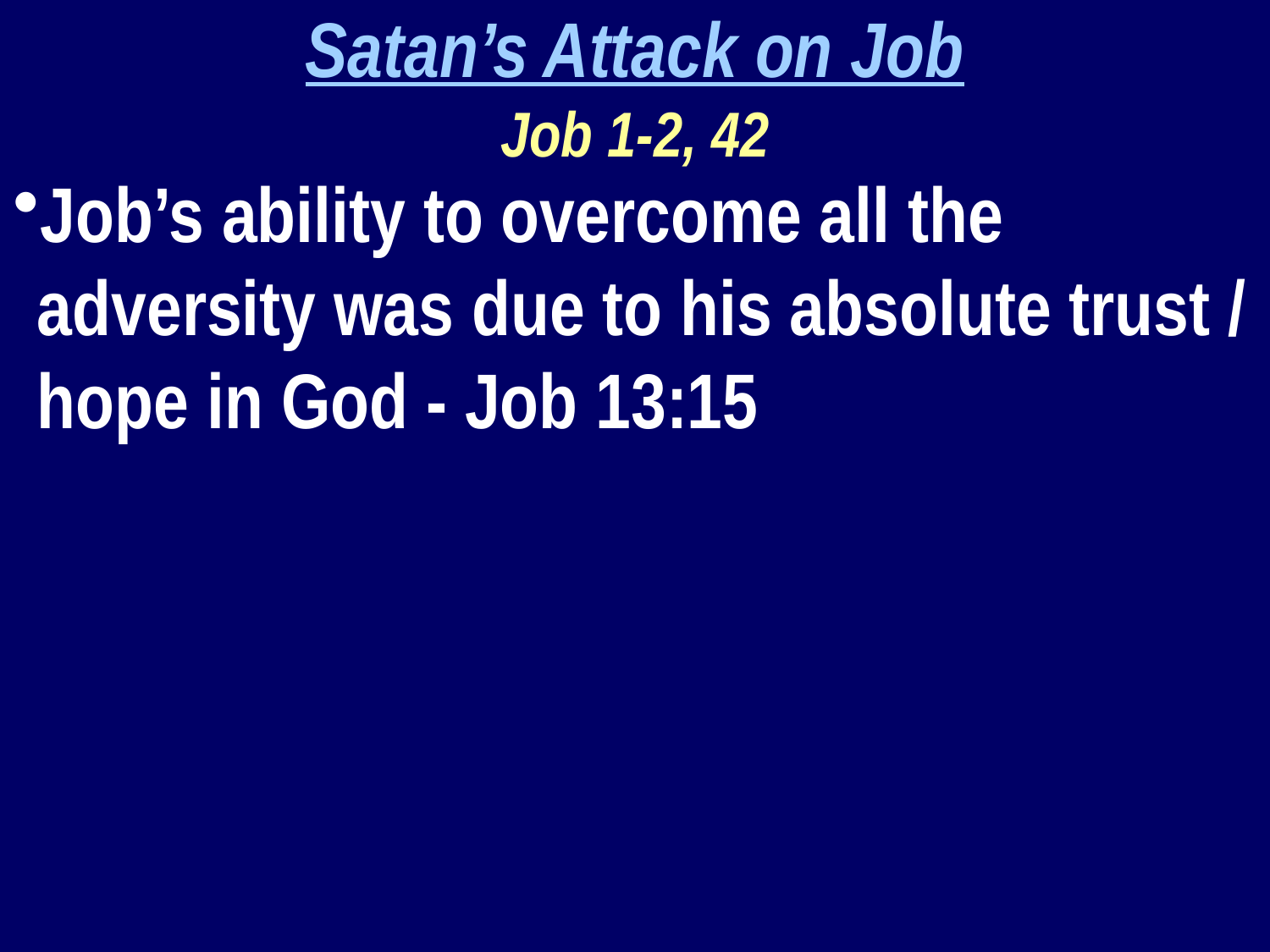

Satan’s Attack on Job
Job 1-2, 42
Job’s ability to overcome all the adversity was due to his absolute trust / hope in God - Job 13:15